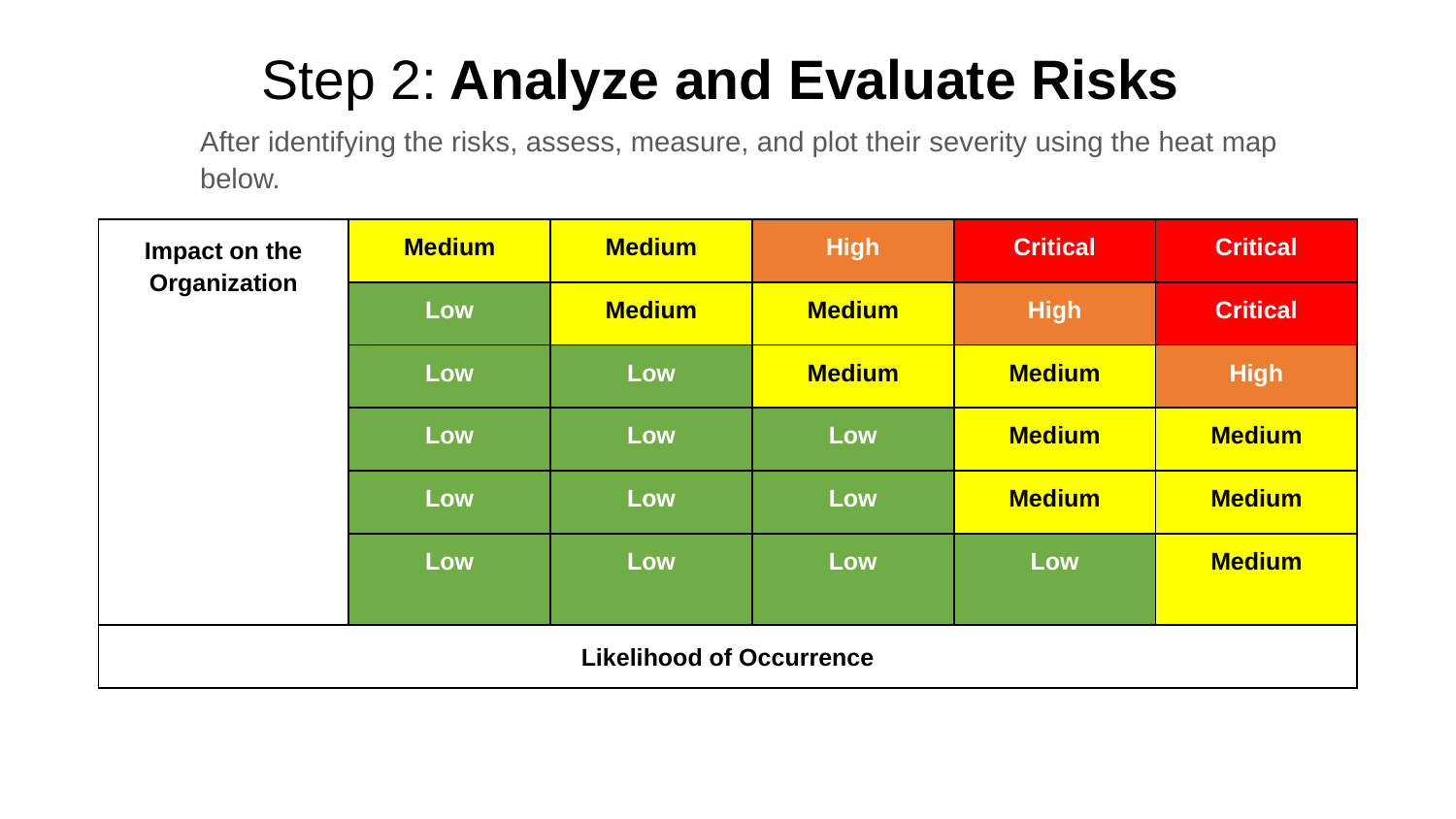

# Step 2: Analyze and Evaluate Risks

After identifying the risks, assess, measure, and plot their severity using the heat map below.
| Impact on the Organization | Medium | Medium | High | Critical | Critical |
| --- | --- | --- | --- | --- | --- |
|  | Low | Medium | Medium | High | Critical |
|  | Low | Low | Medium | Medium | High |
|  | Low | Low | Low | Medium | Medium |
|  | Low | Low | Low | Medium | Medium |
|  | Low | Low | Low | Low | Medium |
| Likelihood of Occurrence |  |  |  |  |  |